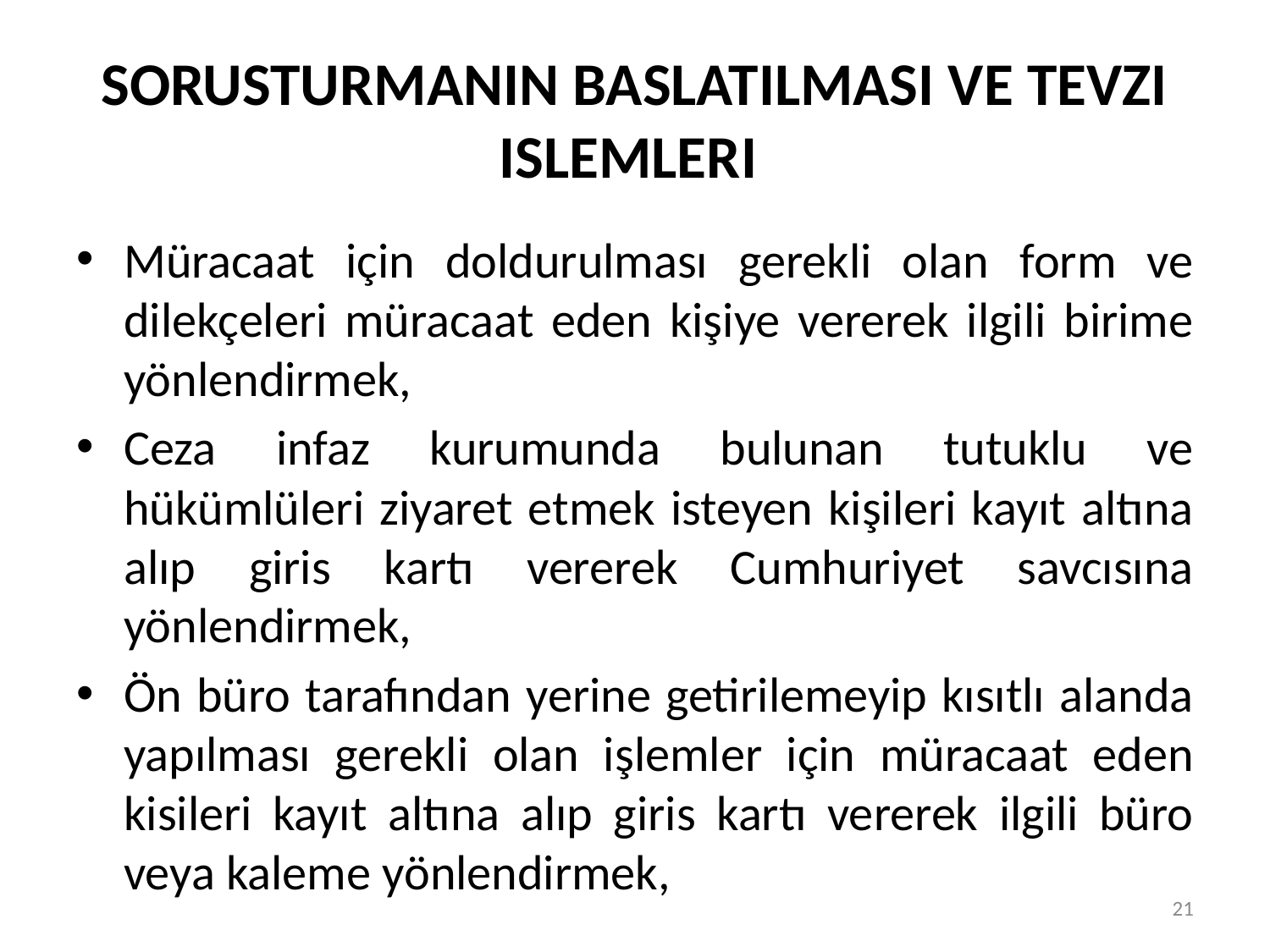

# SORUSTURMANIN BASLATILMASI VE TEVZI ISLEMLERI
Müracaat için doldurulması gerekli olan form ve dilekçeleri müracaat eden kişiye vererek ilgili birime yönlendirmek,
Ceza infaz kurumunda bulunan tutuklu ve hükümlüleri ziyaret etmek isteyen kişileri kayıt altına alıp giris kartı vererek Cumhuriyet savcısına yönlendirmek,
Ön büro tarafından yerine getirilemeyip kısıtlı alanda yapılması gerekli olan işlemler için müracaat eden kisileri kayıt altına alıp giris kartı vererek ilgili büro veya kaleme yönlendirmek,
21